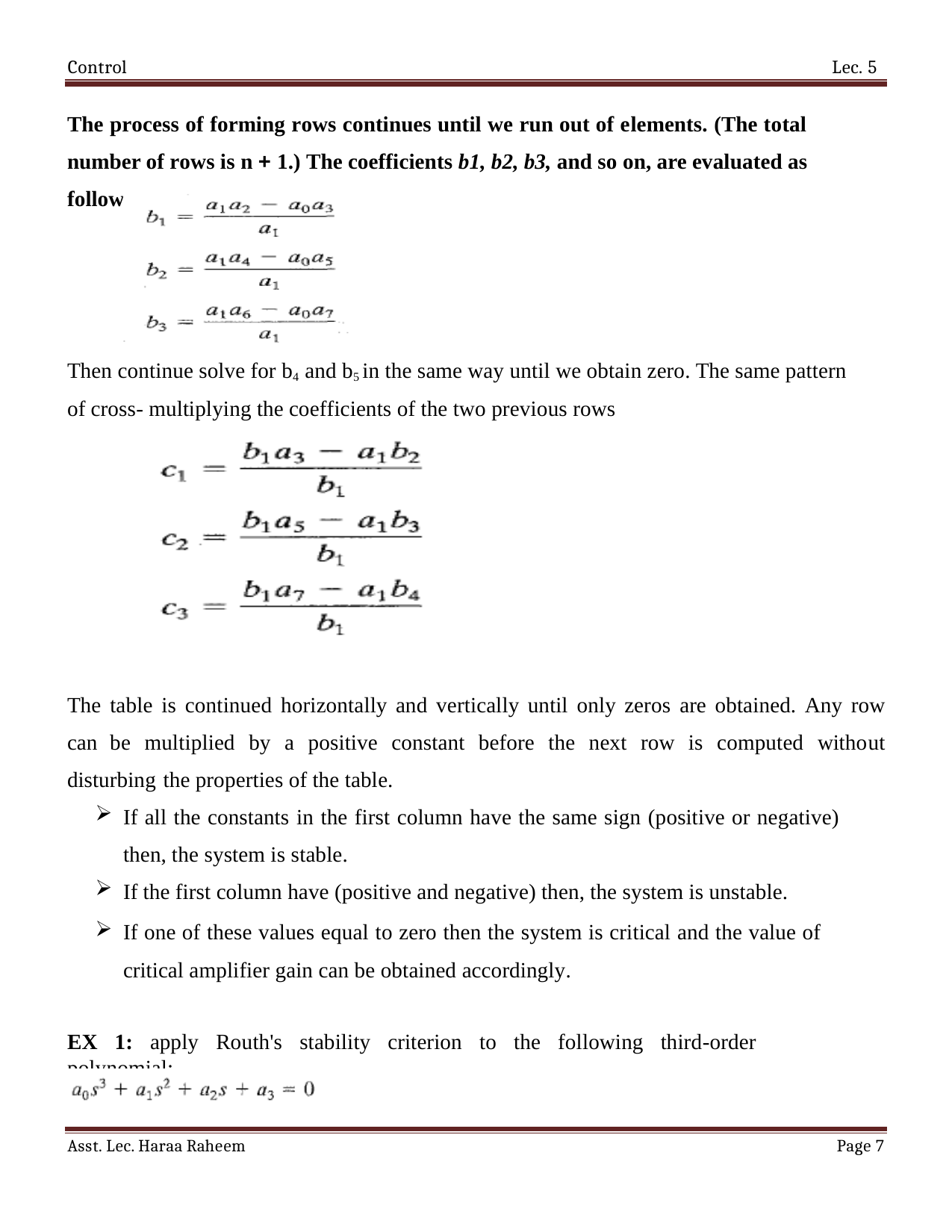

Control	Lec. 5

The process of forming rows continues until we run out of elements. (The total number of rows is n + 1.) The coefficients b1, b2, b3, and so on, are evaluated as follows:

Then continue solve for b4  and b5 in the same way until we obtain zero. The same pattern of cross- multiplying the coefficients of the two previous rows

The table is continued horizontally and vertically until only zeros are obtained. Any row can be multiplied by a positive constant before the next row is computed without disturbing the properties of the table.
If all the constants in the first column have the same sign (positive or negative) then, the system is stable.

If the first column have (positive and negative) then, the system is unstable.
If one of these values equal to zero then the system is critical and the value of critical amplifier gain can be obtained accordingly.

EX 1: apply Routh's stability criterion to the following third-order polynomial:

Asst. Lec. Haraa Raheem
Page 7